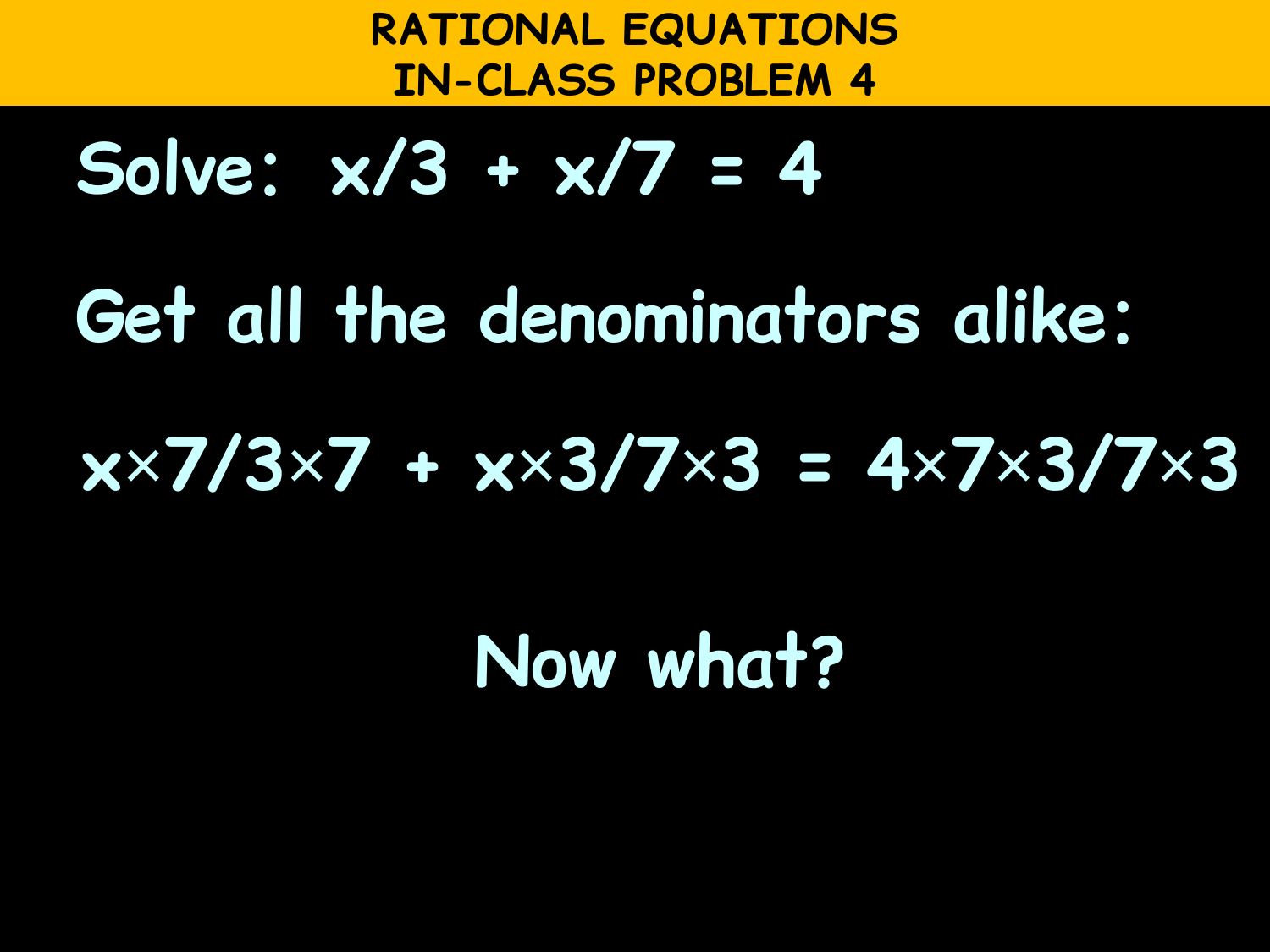

RATIONAL EQUATIONS
IN-CLASS PROBLEM 4
Solve: 	x/3 + x/7 = 4

Get all the denominators alike:

x×7/3×7 + x×3/7×3 = 4×7×3/7×3

Now what?